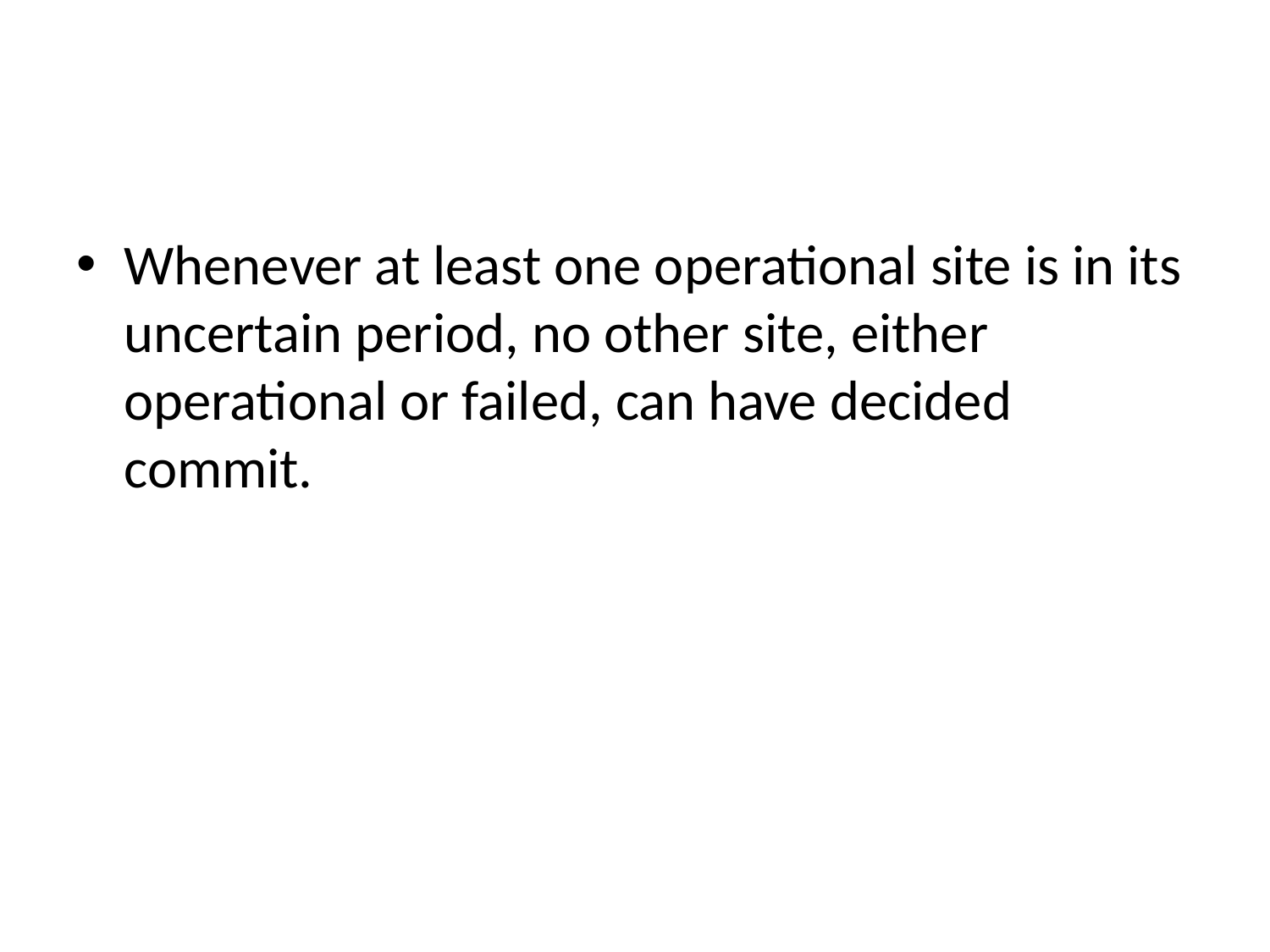

#
Whenever at least one operational site is in its uncertain period, no other site, either operational or failed, can have decided commit.